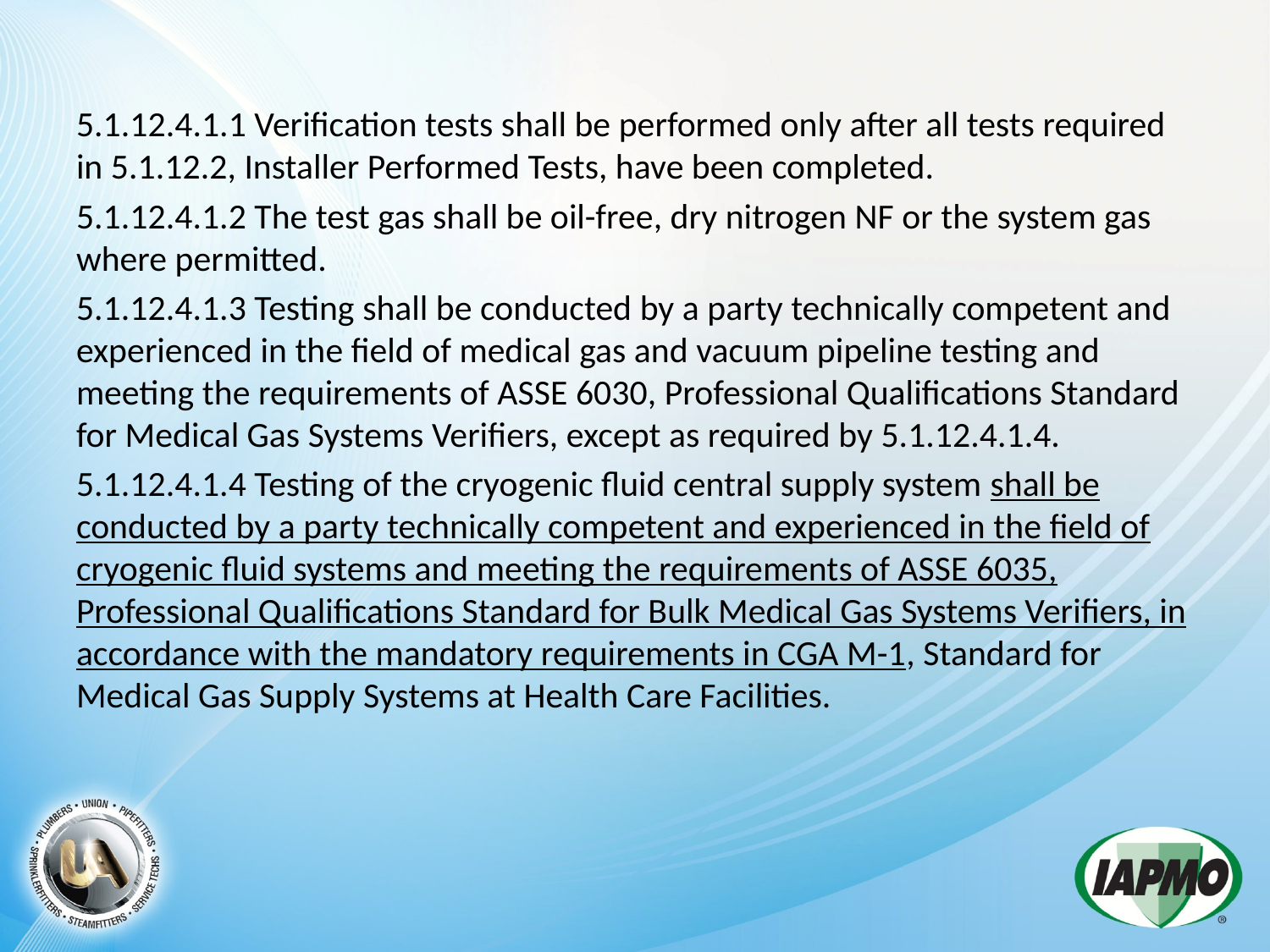

5.1.12.4.1.1 Verification tests shall be performed only after all tests required in 5.1.12.2, Installer Performed Tests, have been completed.
5.1.12.4.1.2 The test gas shall be oil-free, dry nitrogen NF or the system gas where permitted.
5.1.12.4.1.3 Testing shall be conducted by a party technically competent and experienced in the field of medical gas and vacuum pipeline testing and meeting the requirements of ASSE 6030, Professional Qualifications Standard for Medical Gas Systems Verifiers, except as required by 5.1.12.4.1.4.
5.1.12.4.1.4 Testing of the cryogenic fluid central supply system shall be conducted by a party technically competent and experienced in the field of cryogenic fluid systems and meeting the requirements of ASSE 6035, Professional Qualifications Standard for Bulk Medical Gas Systems Verifiers, in accordance with the mandatory requirements in CGA M-1, Standard for Medical Gas Supply Systems at Health Care Facilities.